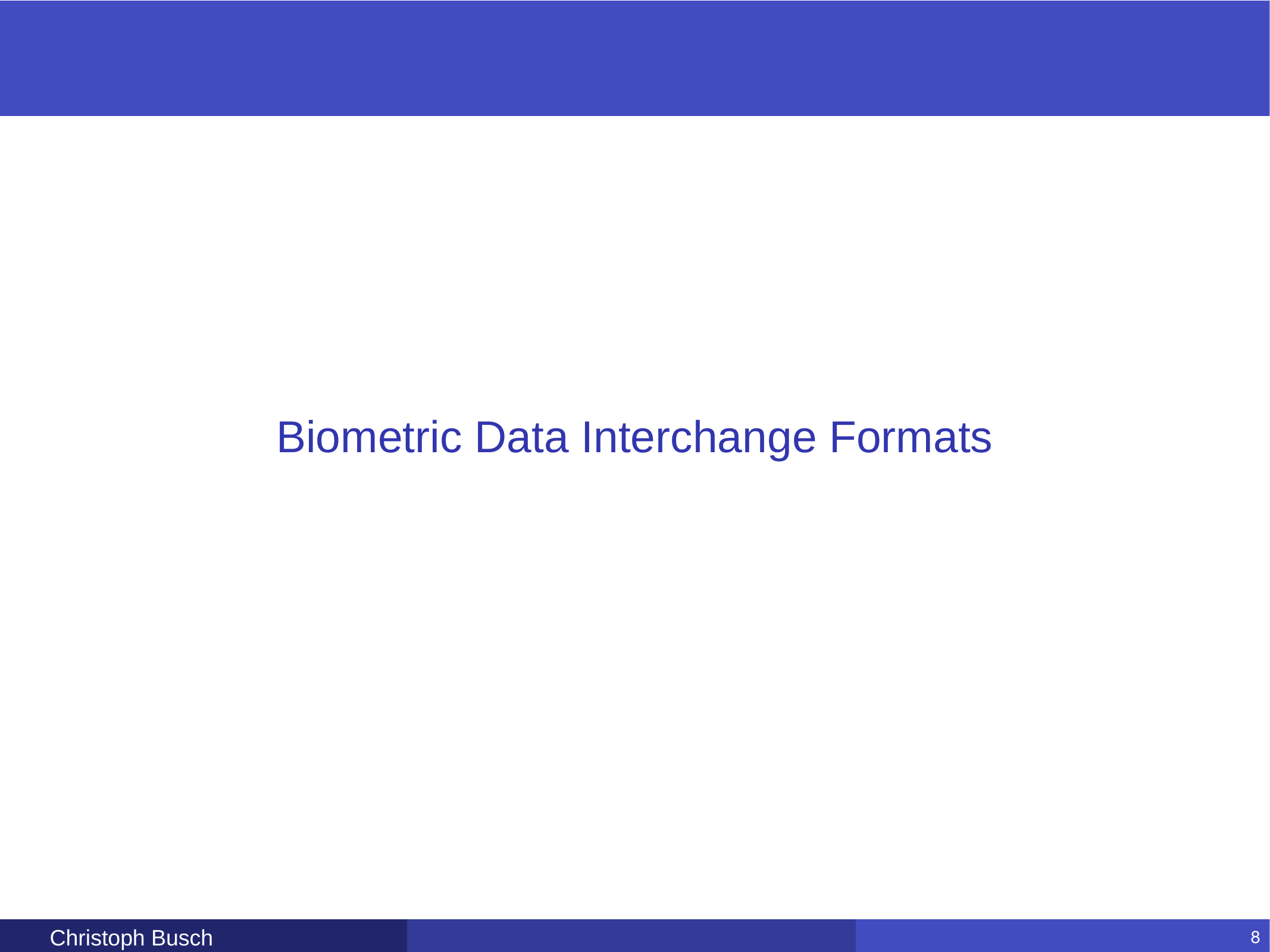

Biometric Data Interchange Formats
Christoph Busch

8